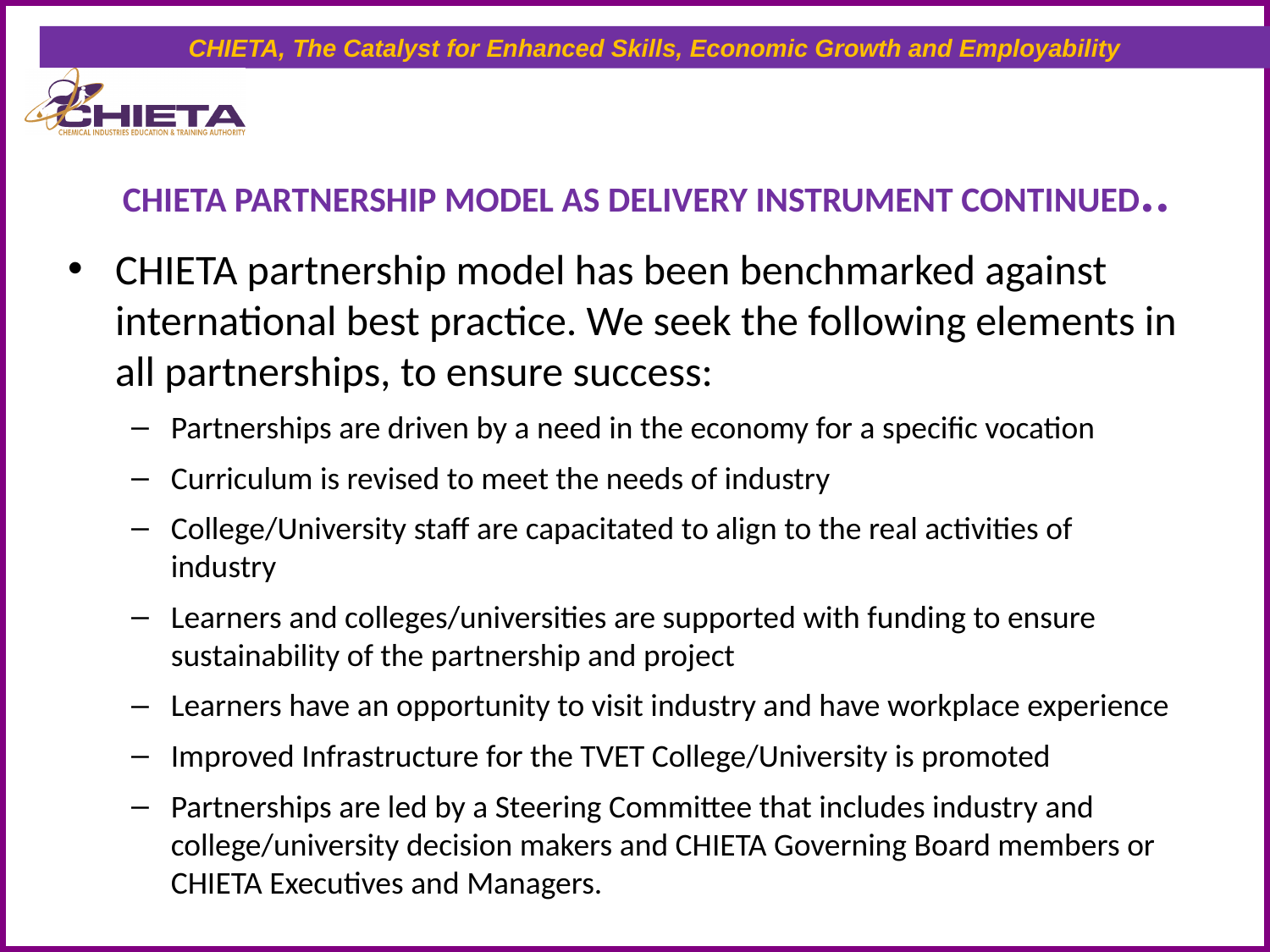

# CHIETA PARTNERSHIP MODEL AS DELIVERY INSTRUMENT Continued..
CHIETA partnership model has been benchmarked against international best practice. We seek the following elements in all partnerships, to ensure success:
Partnerships are driven by a need in the economy for a specific vocation
Curriculum is revised to meet the needs of industry
College/University staff are capacitated to align to the real activities of industry
Learners and colleges/universities are supported with funding to ensure sustainability of the partnership and project
Learners have an opportunity to visit industry and have workplace experience
Improved Infrastructure for the TVET College/University is promoted
Partnerships are led by a Steering Committee that includes industry and college/university decision makers and CHIETA Governing Board members or CHIETA Executives and Managers.